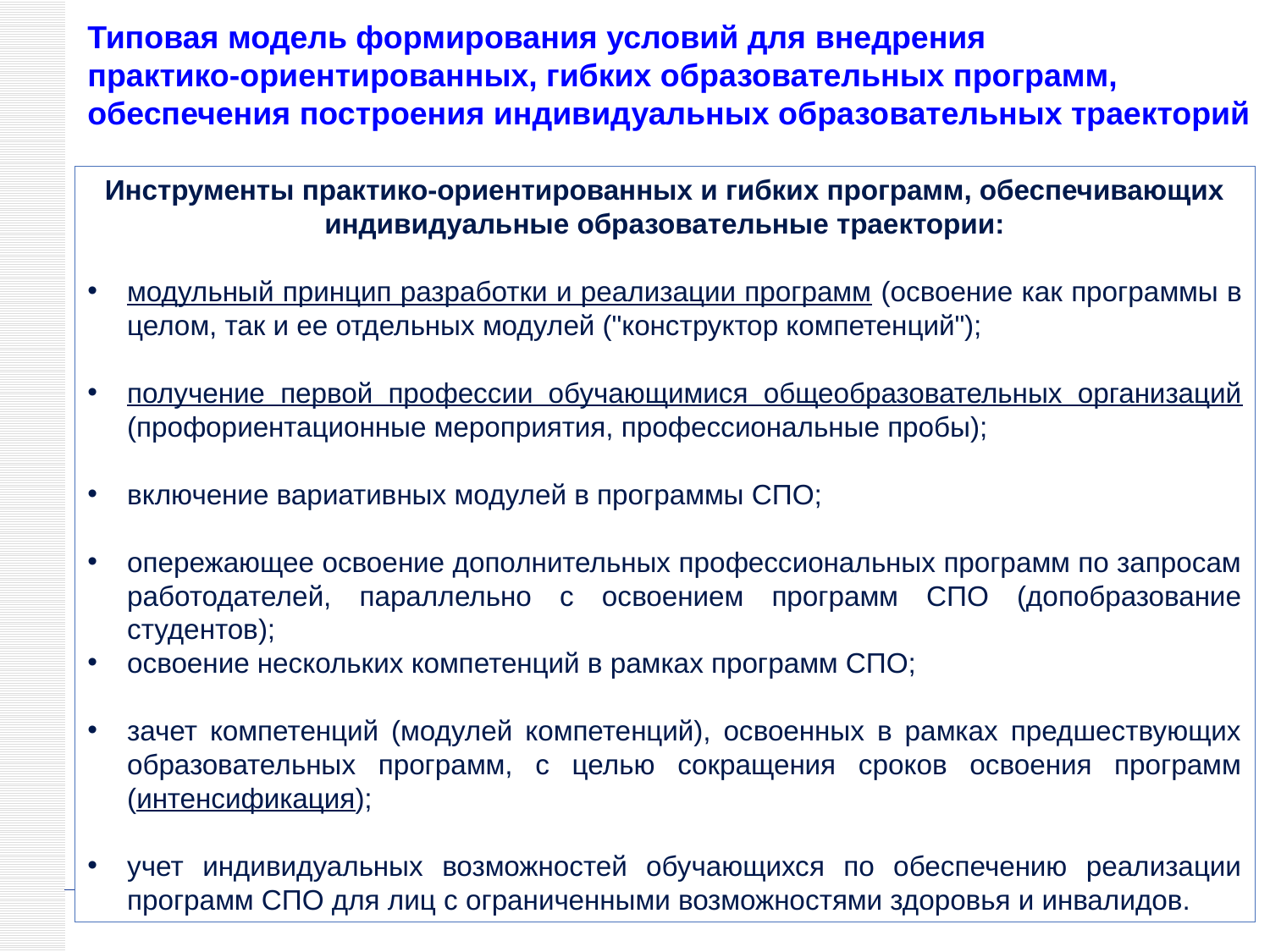

Типовая модель формирования условий для внедрения
практико-ориентированных, гибких образовательных программ,
обеспечения построения индивидуальных образовательных траекторий
Инструменты практико-ориентированных и гибких программ, обеспечивающих индивидуальные образовательные траектории:

модульный принцип разработки и реализации программ (освоение как программы в целом, так и ее отдельных модулей ("конструктор компетенций");

получение первой профессии обучающимися общеобразовательных организаций (профориентационные мероприятия, профессиональные пробы);

включение вариативных модулей в программы СПО;

опережающее освоение дополнительных профессиональных программ по запросам работодателей, параллельно с освоением программ СПО (допобразование студентов);
освоение нескольких компетенций в рамках программ СПО;

зачет компетенций (модулей компетенций), освоенных в рамках предшествующих образовательных программ, с целью сокращения сроков освоения программ (интенсификация);

учет индивидуальных возможностей обучающихся по обеспечению реализации программ СПО для лиц с ограниченными возможностями здоровья и инвалидов.